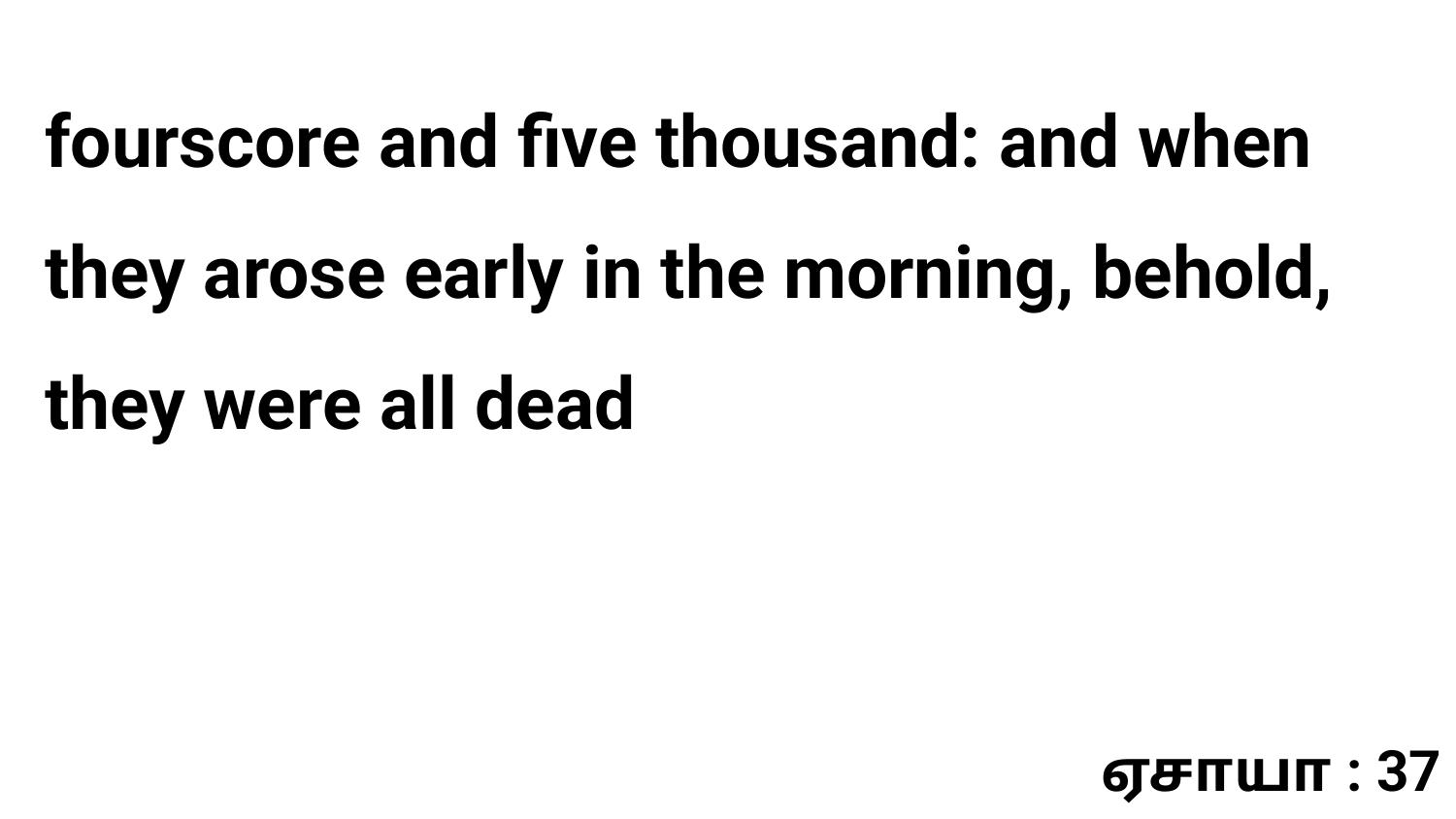

fourscore and five thousand: and when they arose early in the morning, behold, they were all dead
ஏசாயா : 37